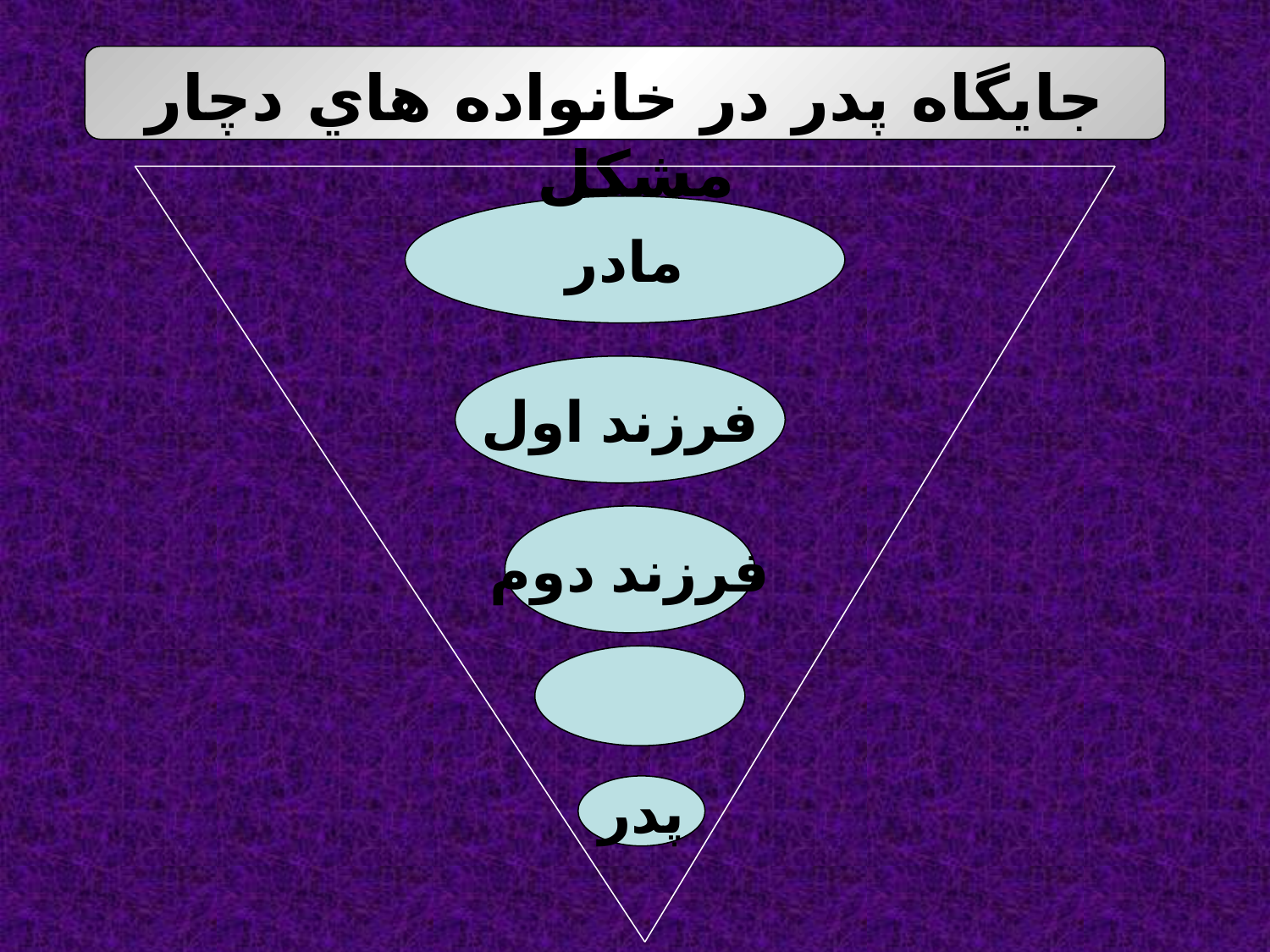

جايگاه پدر در خانواده هاي دچار مشکل

مادر
فرزند اول
فرزند دوم

پدر